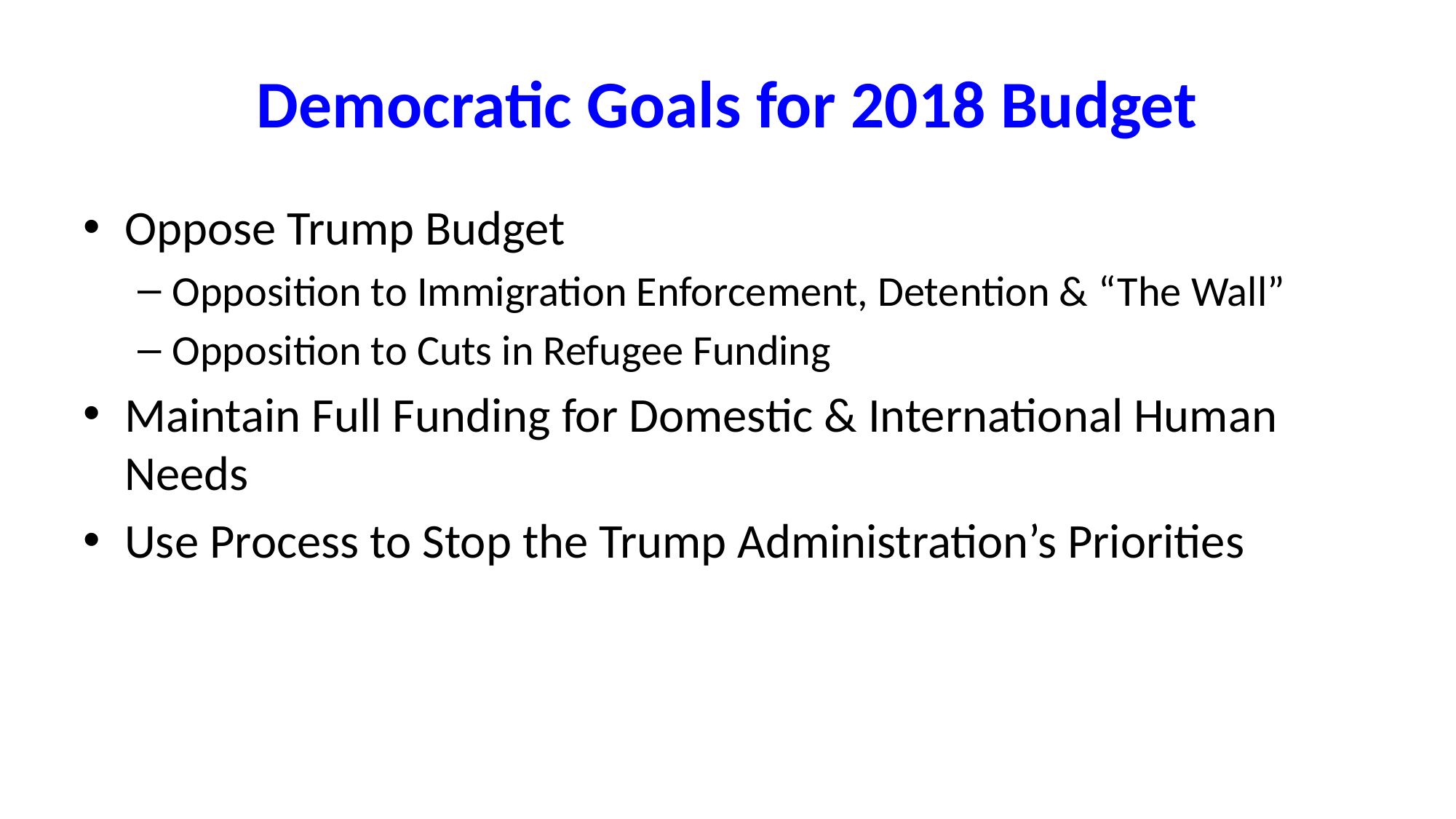

# Democratic Goals for 2018 Budget
Oppose Trump Budget
Opposition to Immigration Enforcement, Detention & “The Wall”
Opposition to Cuts in Refugee Funding
Maintain Full Funding for Domestic & International Human Needs
Use Process to Stop the Trump Administration’s Priorities